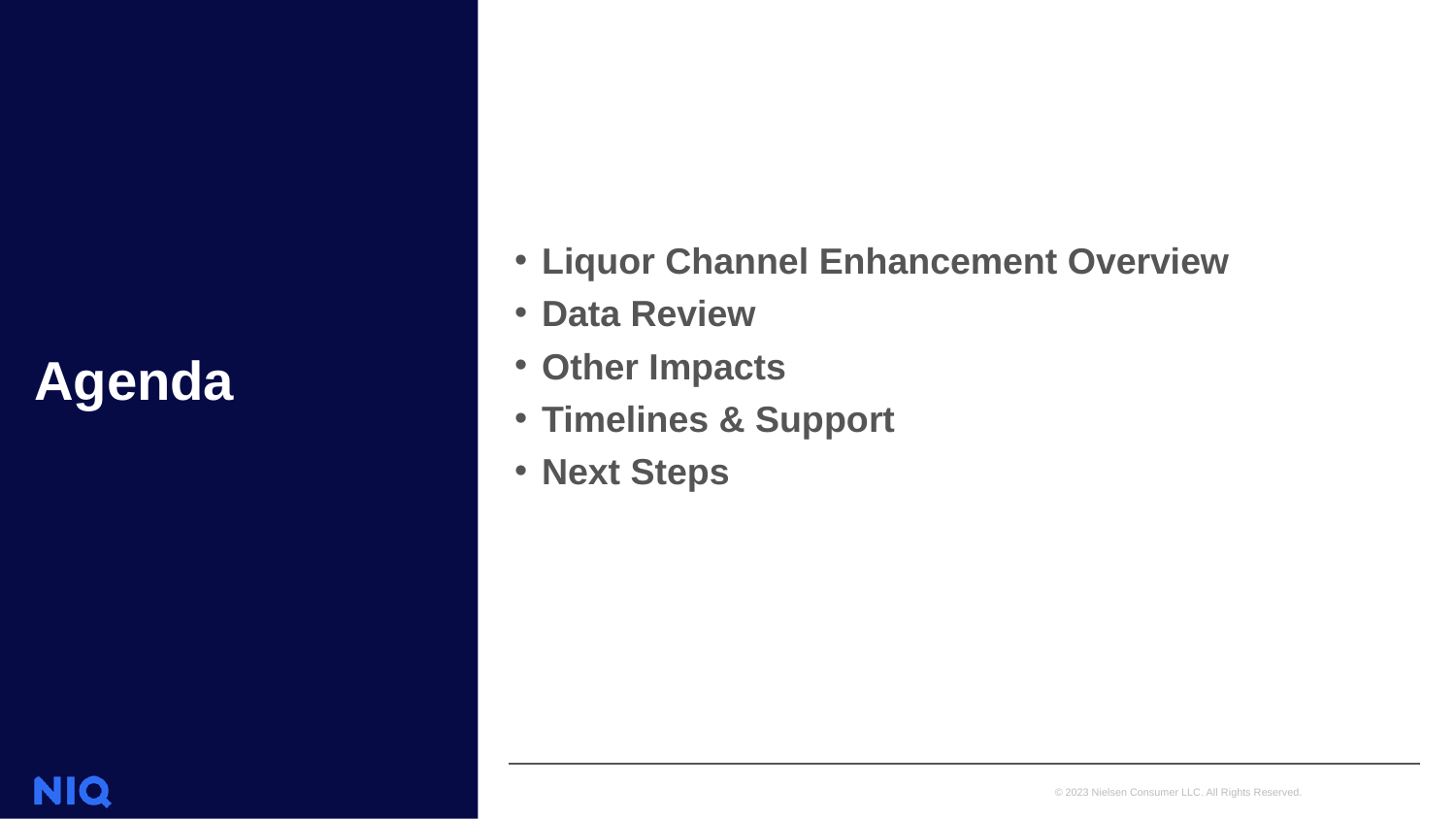

# Agenda
Liquor Channel Enhancement Overview
Data Review
Other Impacts
Timelines & Support
Next Steps